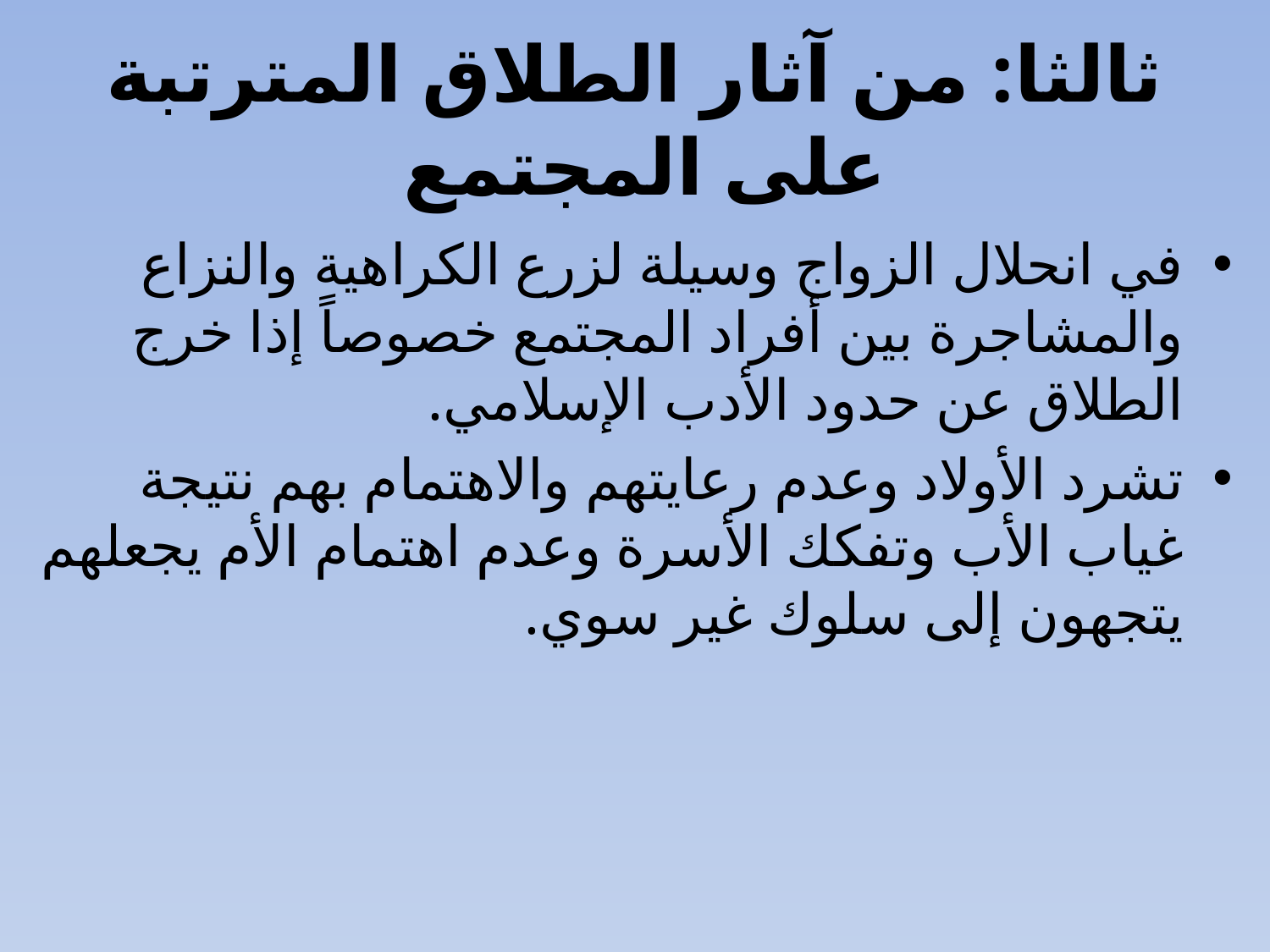

# ثالثا: من آثار الطلاق المترتبة على المجتمع
في انحلال الزواج وسيلة لزرع الكراهية والنزاع والمشاجرة بين أفراد المجتمع خصوصاً إذا خرج الطلاق عن حدود الأدب الإسلامي.
تشرد الأولاد وعدم رعايتهم والاهتمام بهم نتيجة غياب الأب وتفكك الأسرة وعدم اهتمام الأم يجعلهم يتجهون إلى سلوك غير سوي.